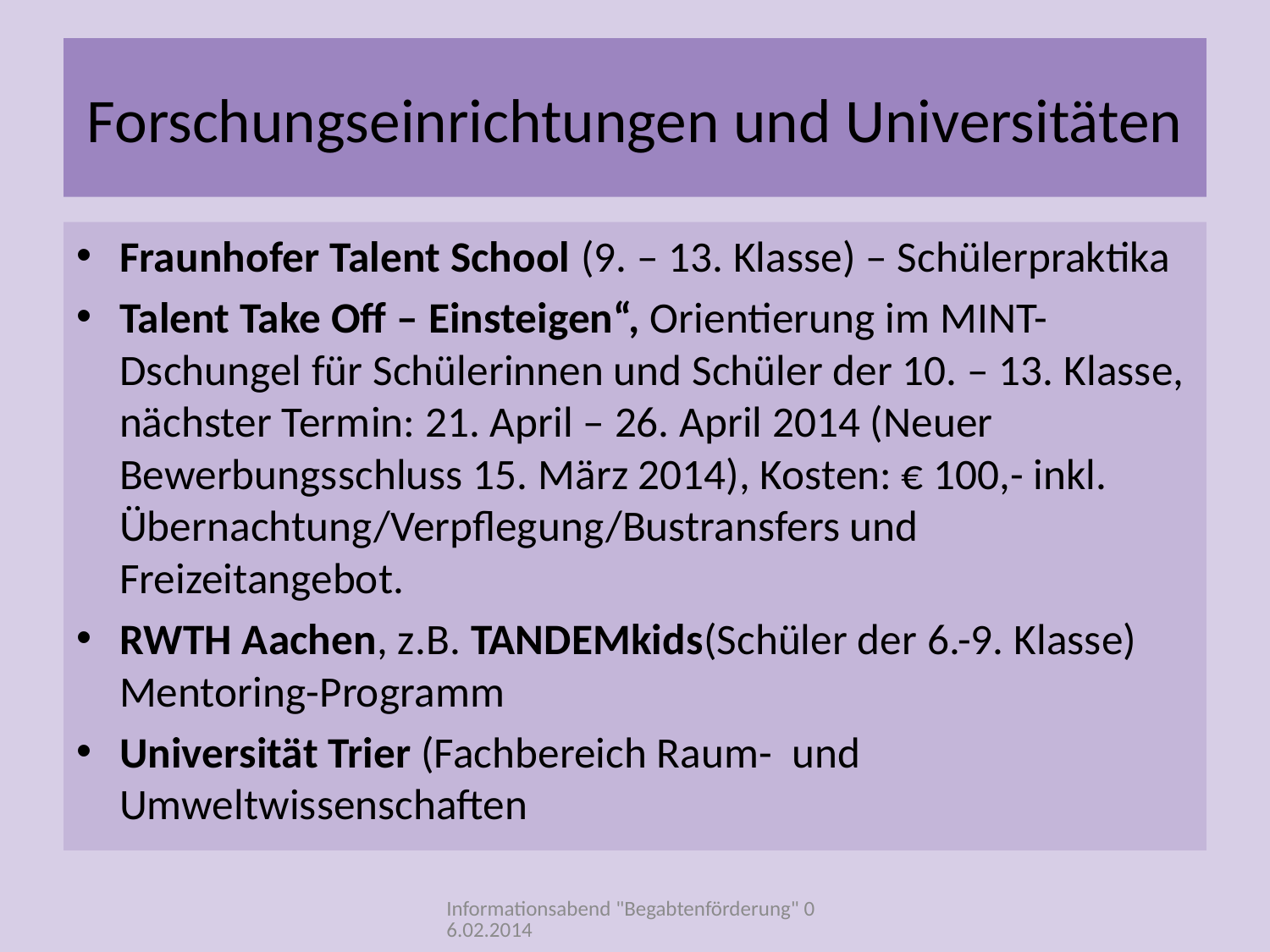

# Forschungseinrichtungen und Universitäten
Fraunhofer Talent School (9. – 13. Klasse) – Schülerpraktika
Talent Take Off – Einsteigen“, Orientierung im MINT-Dschungel für Schülerinnen und Schüler der 10. – 13. Klasse, nächster Termin: 21. April – 26. April 2014 (Neuer Bewerbungsschluss 15. März 2014), Kosten: € 100,- inkl. Übernachtung/Verpflegung/Bustransfers und Freizeitangebot.
RWTH Aachen, z.B. TANDEMkids(Schüler der 6.-9. Klasse) Mentoring-Programm
Universität Trier (Fachbereich Raum-  und Umweltwissenschaften

Informationsabend "Begabtenförderung" 06.02.2014